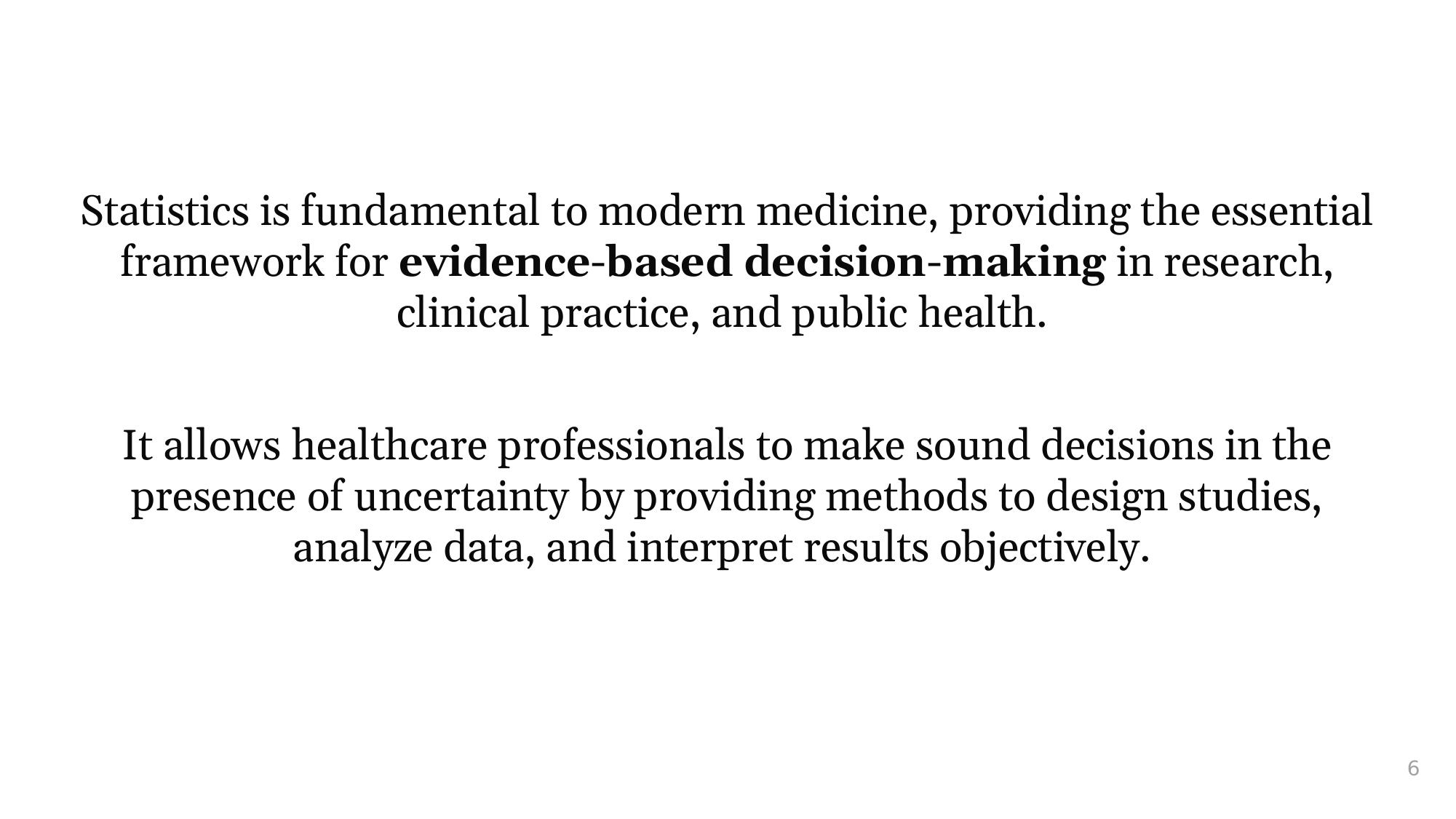

Statistics is fundamental to modern medicine, providing the essential framework for evidence-based decision-making in research, clinical practice, and public health.

It allows healthcare professionals to make sound decisions in the presence of uncertainty by providing methods to design studies, analyze data, and interpret results objectively.

6